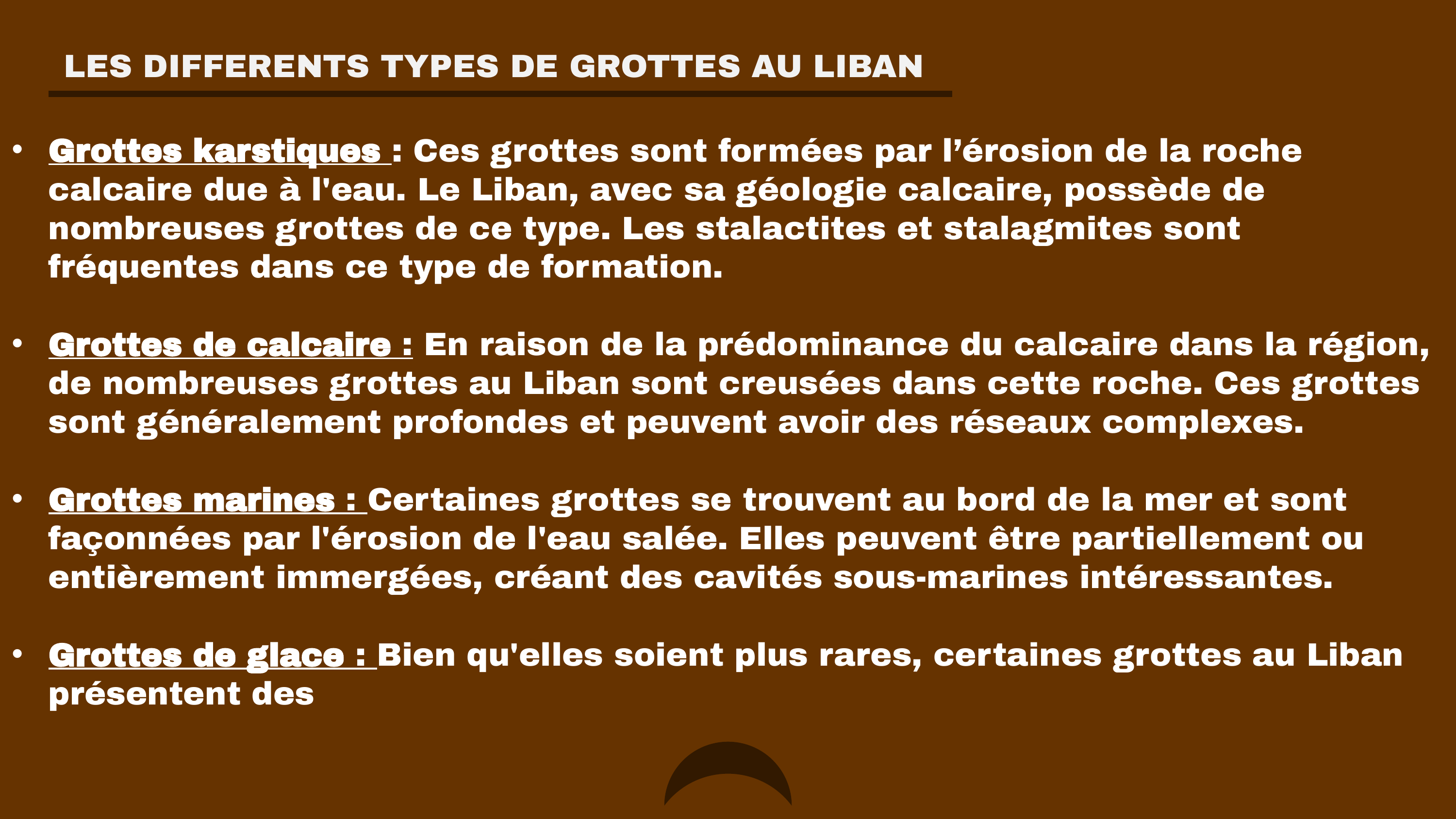

LES DIFFERENTS TYPES DE GROTTES AU LIBAN
Grottes karstiques : Ces grottes sont formées par l’érosion de la roche calcaire due à l'eau. Le Liban, avec sa géologie calcaire, possède de nombreuses grottes de ce type. Les stalactites et stalagmites sont fréquentes dans ce type de formation.

Grottes de calcaire : En raison de la prédominance du calcaire dans la région, de nombreuses grottes au Liban sont creusées dans cette roche. Ces grottes sont généralement profondes et peuvent avoir des réseaux complexes.

Grottes marines : Certaines grottes se trouvent au bord de la mer et sont façonnées par l'érosion de l'eau salée. Elles peuvent être partiellement ou entièrement immergées, créant des cavités sous-marines intéressantes.

Grottes de glace : Bien qu'elles soient plus rares, certaines grottes au Liban présentent des